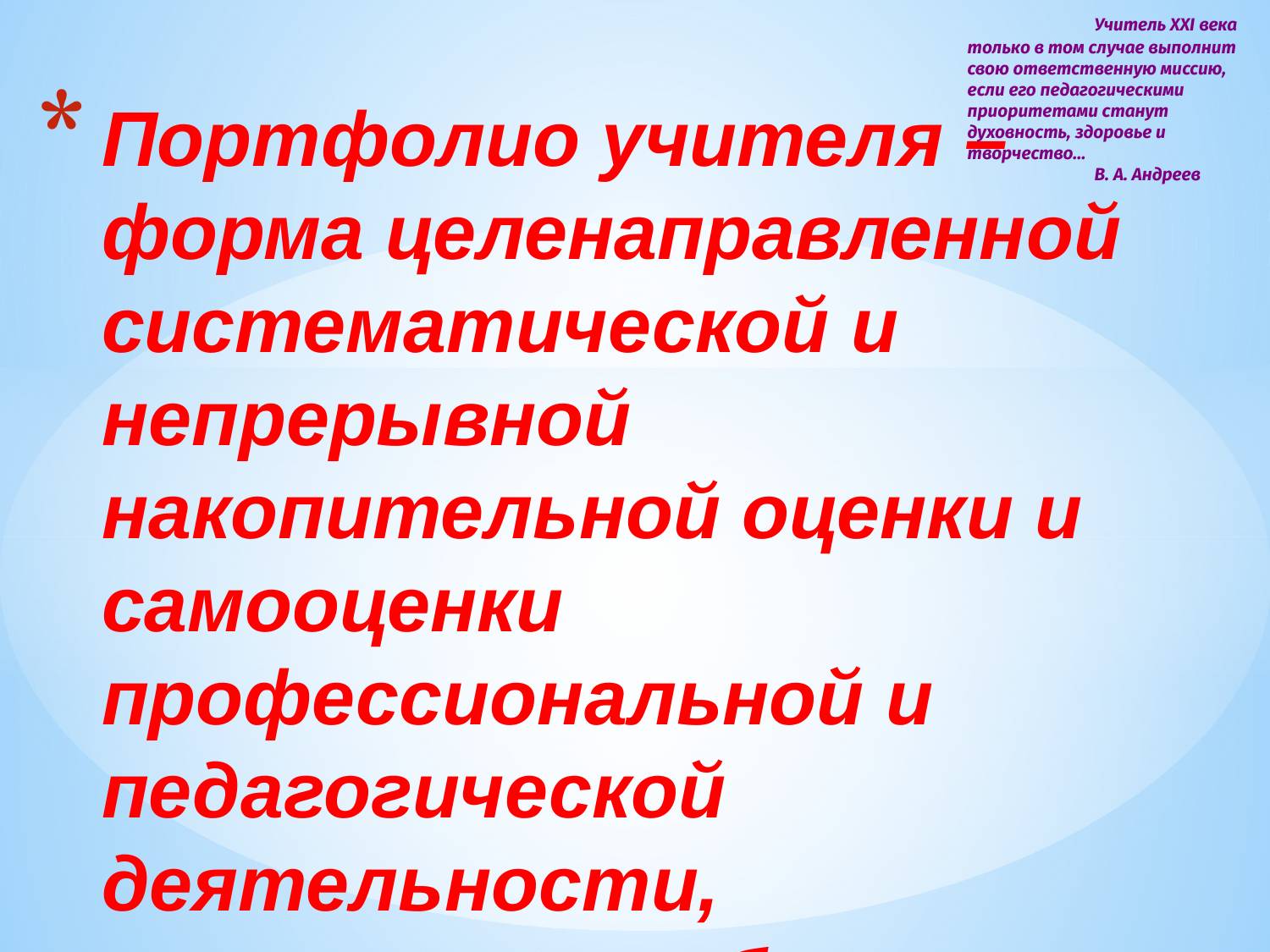

Учитель XXI века только в том случае выполнит свою ответственную миссию, если его педагогическими приоритетами станут духовность, здоровье и творчество…
	В. А. Андреев
# Портфолио учителя – форма целенаправленной систематической и непрерывной накопительной оценки и самооценки профессиональной и педагогической деятельности, позволяющая объективно определить уровень профессиональной компетентности учителя и рост его мастерства